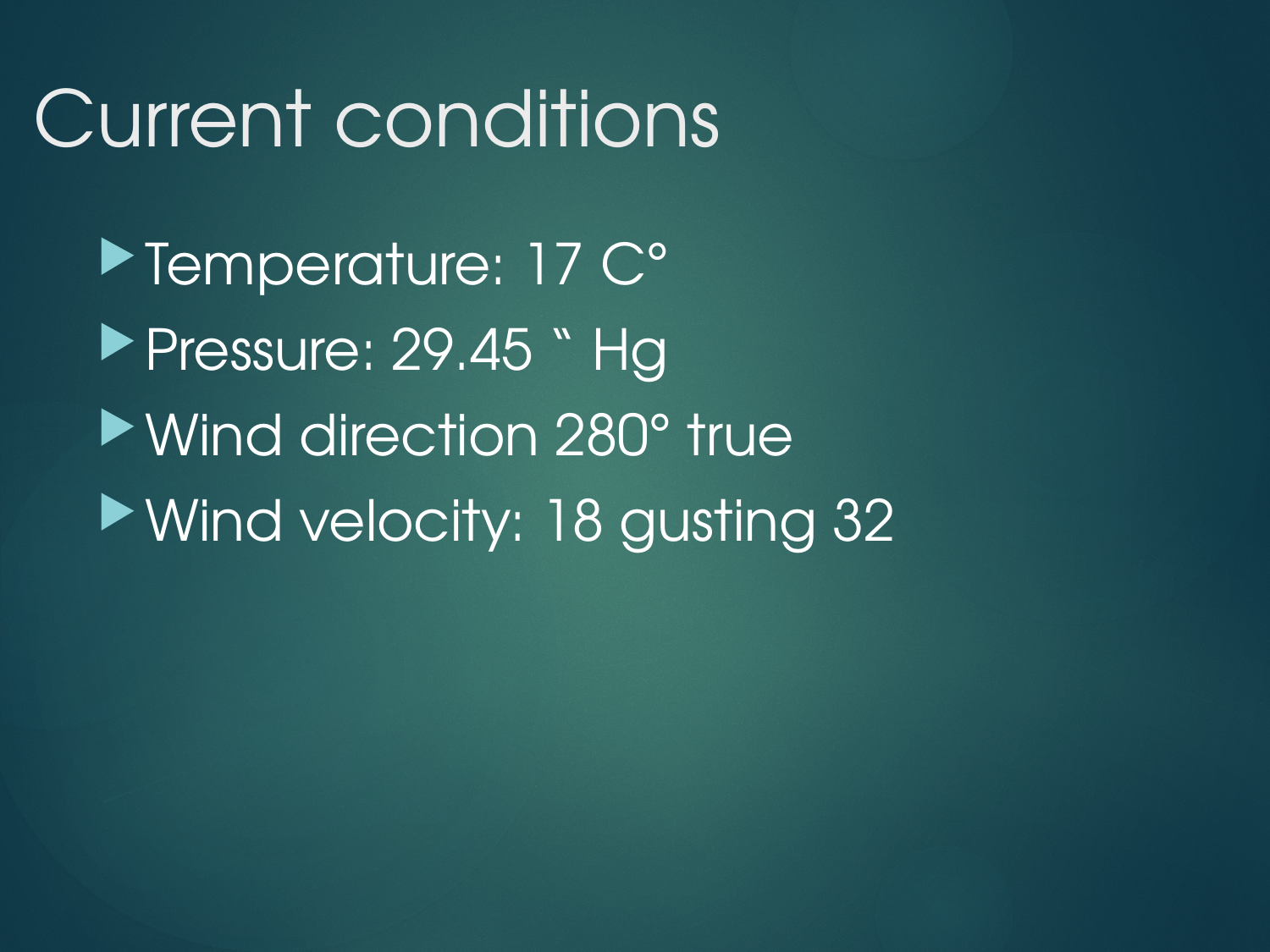

# Current conditions
Temperature: 17 C°
Pressure: 29.45 “ Hg
Wind direction 280° true
Wind velocity: 18 gusting 32